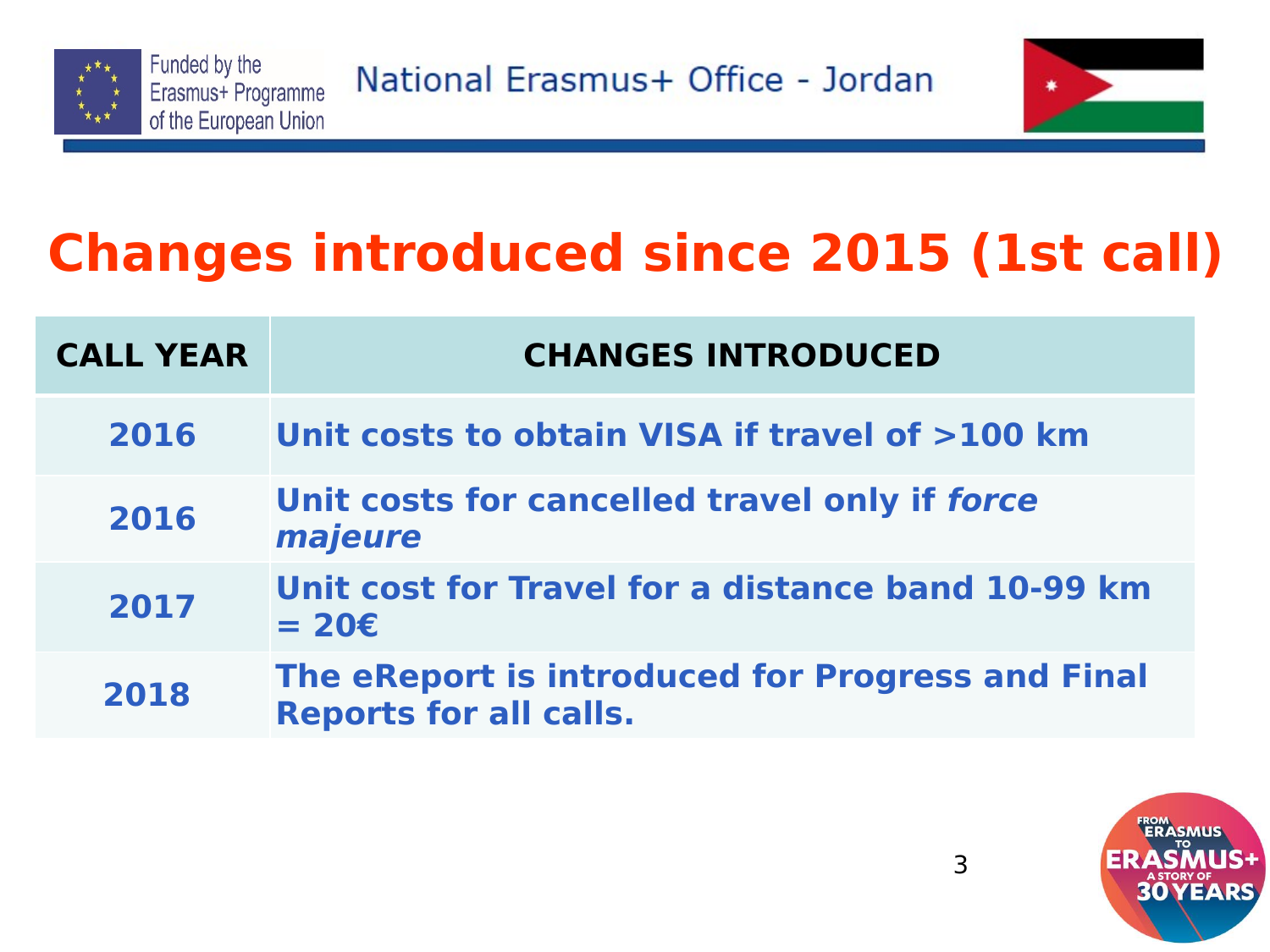

# Changes introduced since 2015 (1st call)
| CALL YEAR | CHANGES INTRODUCED |
| --- | --- |
| 2016 | Unit costs to obtain VISA if travel of >100 km |
| 2016 | Unit costs for cancelled travel only if force majeure |
| 2017 | Unit cost for Travel for a distance band 10-99 km = 20€ |
| 2018 | The eReport is introduced for Progress and Final Reports for all calls. |
3